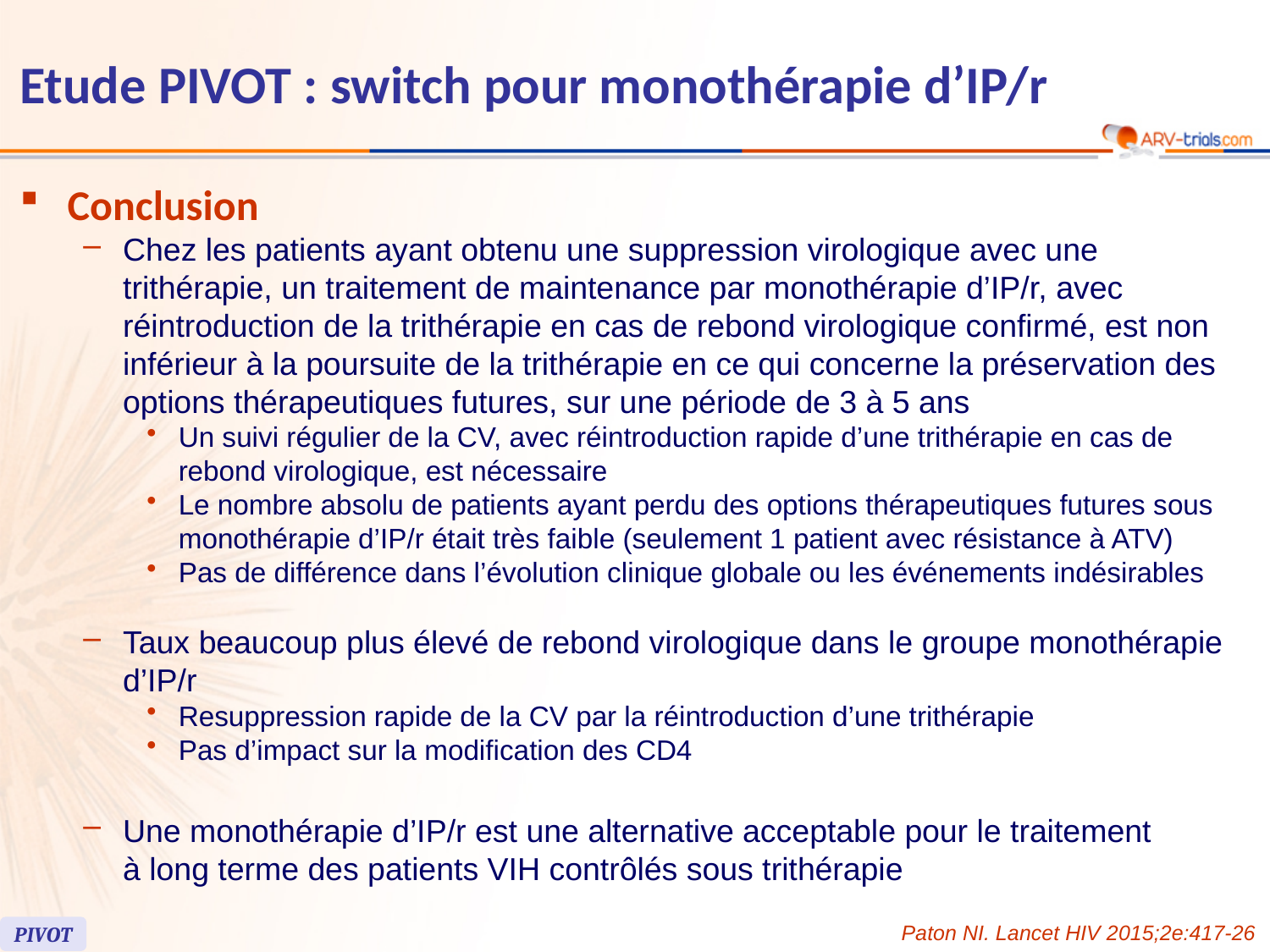

# Etude PIVOT : switch pour monothérapie d’IP/r
Conclusion
Chez les patients ayant obtenu une suppression virologique avec une trithérapie, un traitement de maintenance par monothérapie d’IP/r, avec réintroduction de la trithérapie en cas de rebond virologique confirmé, est non inférieur à la poursuite de la trithérapie en ce qui concerne la préservation des options thérapeutiques futures, sur une période de 3 à 5 ans
Un suivi régulier de la CV, avec réintroduction rapide d’une trithérapie en cas de rebond virologique, est nécessaire
Le nombre absolu de patients ayant perdu des options thérapeutiques futures sous monothérapie d’IP/r était très faible (seulement 1 patient avec résistance à ATV)
Pas de différence dans l’évolution clinique globale ou les événements indésirables
Taux beaucoup plus élevé de rebond virologique dans le groupe monothérapie d’IP/r
Resuppression rapide de la CV par la réintroduction d’une trithérapie
Pas d’impact sur la modification des CD4
Une monothérapie d’IP/r est une alternative acceptable pour le traitement
à long terme des patients VIH contrôlés sous trithérapie
Paton NI. Lancet HIV 2015;2e:417-26
PIVOT